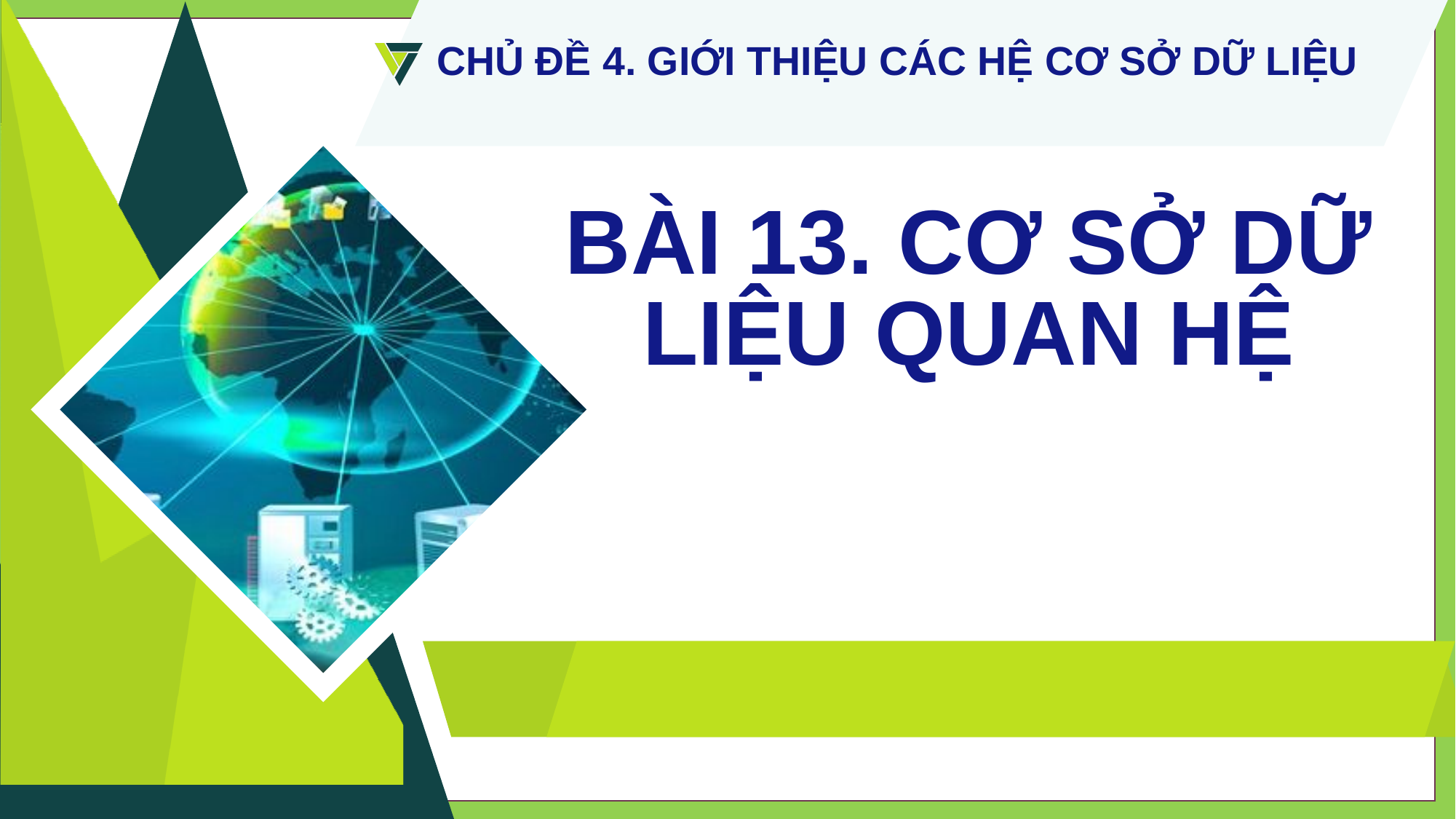

CHỦ ĐỀ 4. GIỚI THIỆU CÁC HỆ CƠ SỞ DỮ LIỆU

BÀI 13. CƠ SỞ DỮ LIỆU QUAN HỆ